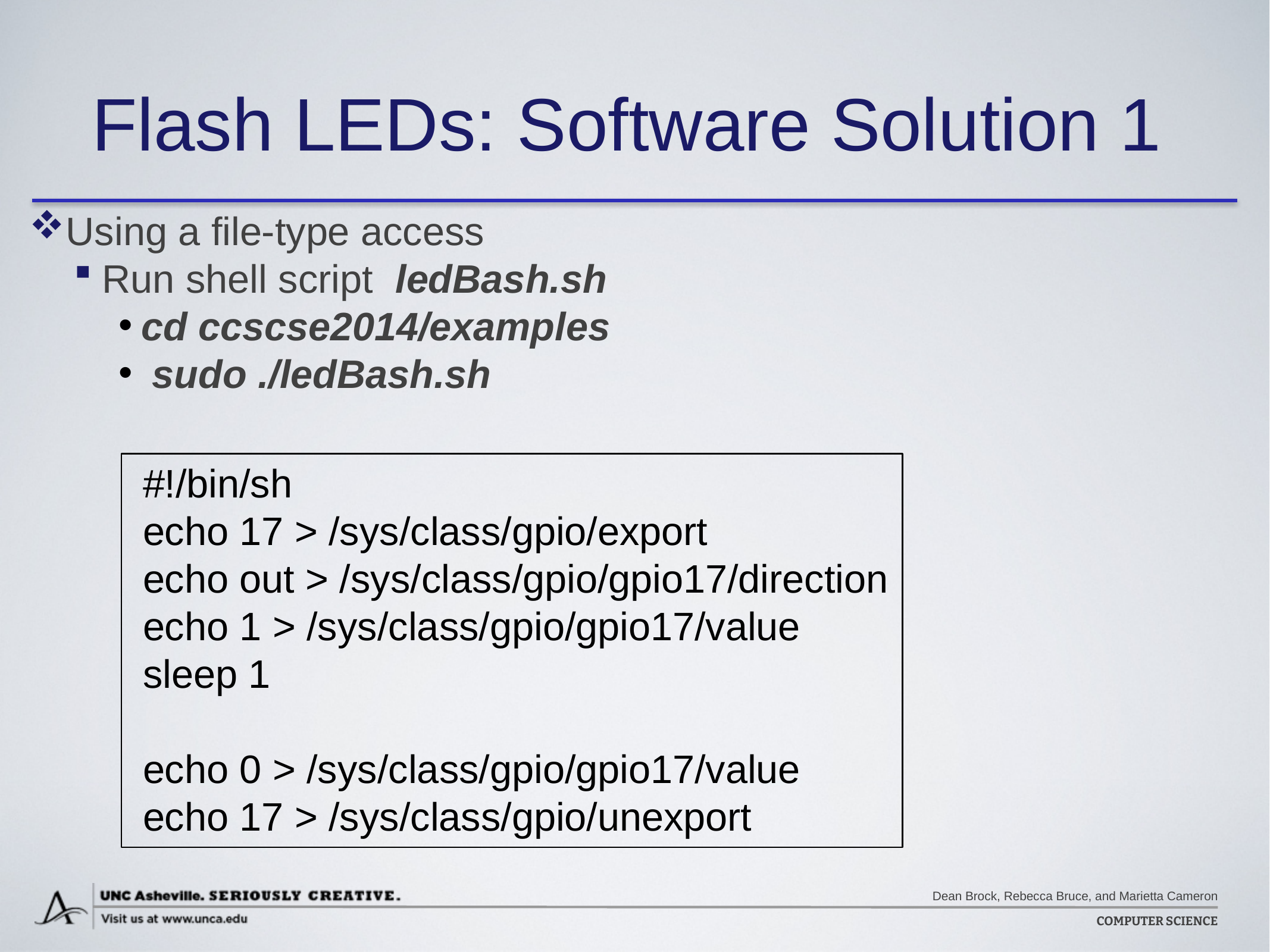

# Flash LEDs: Software Solution 1
Using a file-type access
Run shell script  ledBash.sh
cd ccscse2014/examples
 sudo ./ledBash.sh

#!/bin/sh
echo 17 > /sys/class/gpio/export
echo out > /sys/class/gpio/gpio17/direction
echo 1 > /sys/class/gpio/gpio17/value
sleep 1
echo 0 > /sys/class/gpio/gpio17/value
echo 17 > /sys/class/gpio/unexport